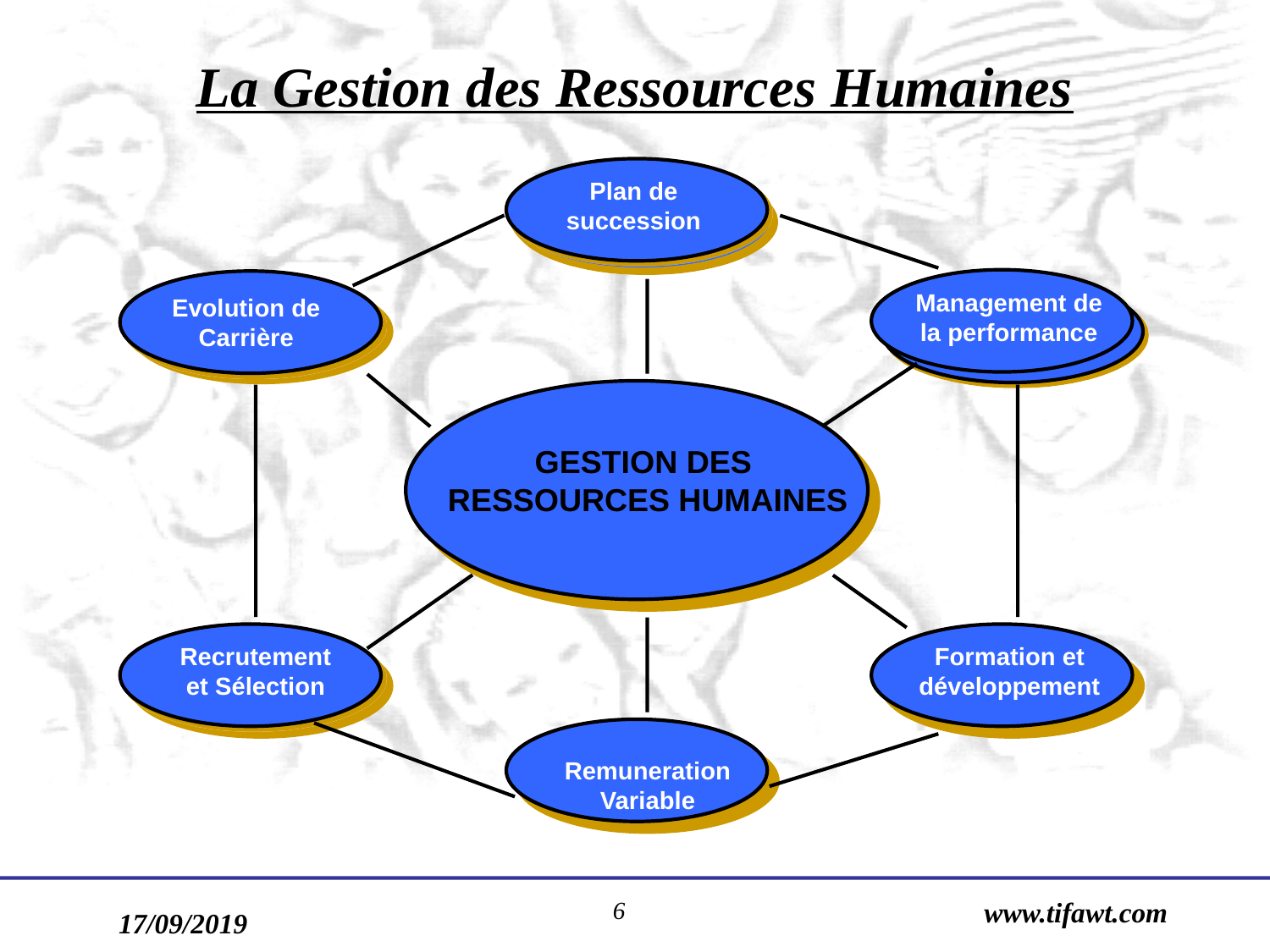

La Gestion des Ressources Humaines

Plan de succession

Management de la performance
Evolution de
Carrière

GESTION DES
 RESSOURCES HUMAINES

Recrutement
et Sélection

Formation et développement

Remuneration
Variable
6
www.tifawt.com
17/09/2019